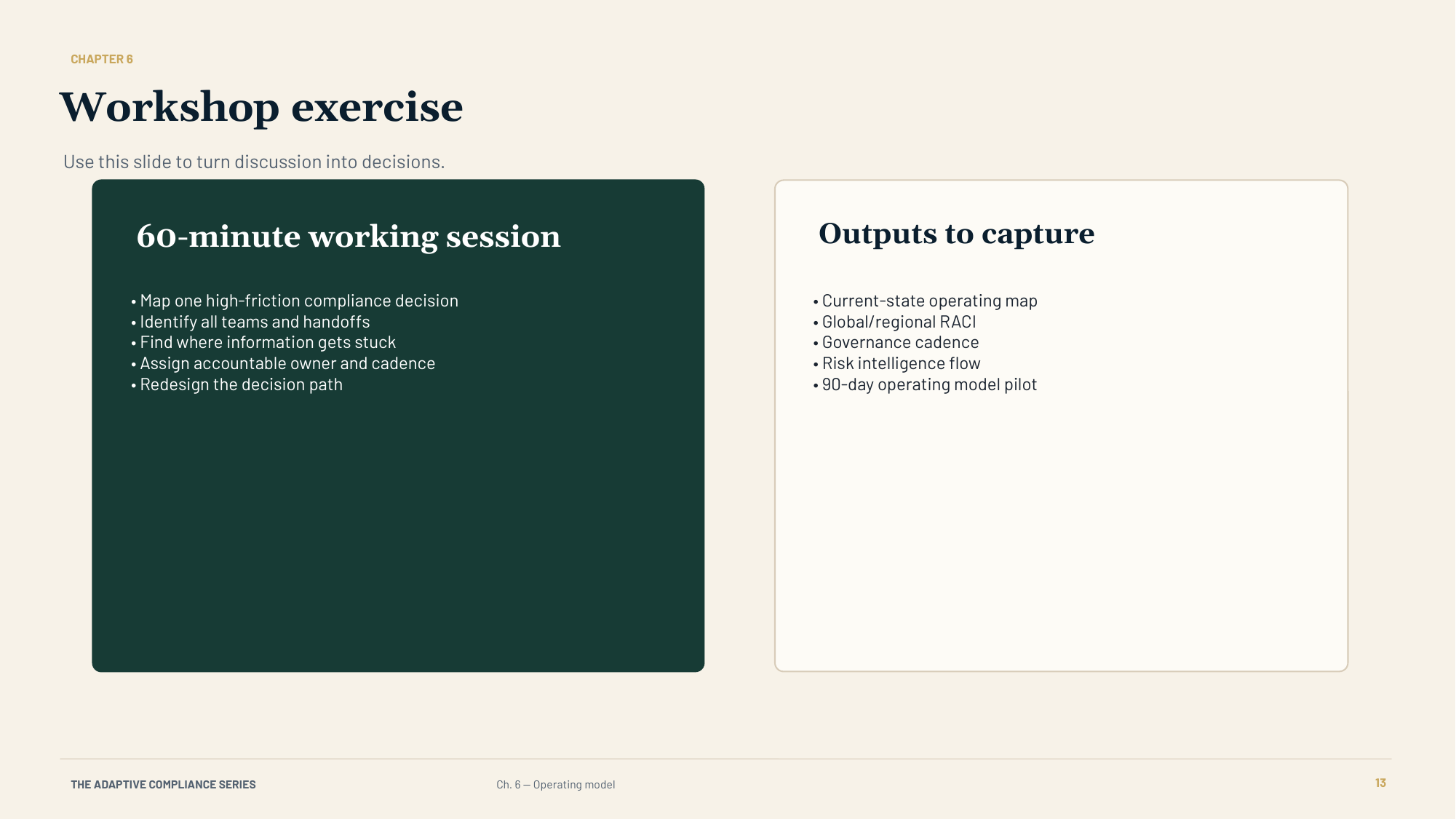

CHAPTER 6
Workshop exercise
Use this slide to turn discussion into decisions.

60-minute working session
Outputs to capture
• Map one high-friction compliance decision
• Identify all teams and handoffs
• Find where information gets stuck
• Assign accountable owner and cadence
• Redesign the decision path
• Current-state operating map
• Global/regional RACI
• Governance cadence
• Risk intelligence flow
• 90-day operating model pilot

13
THE ADAPTIVE COMPLIANCE SERIES
Ch. 6 — Operating model